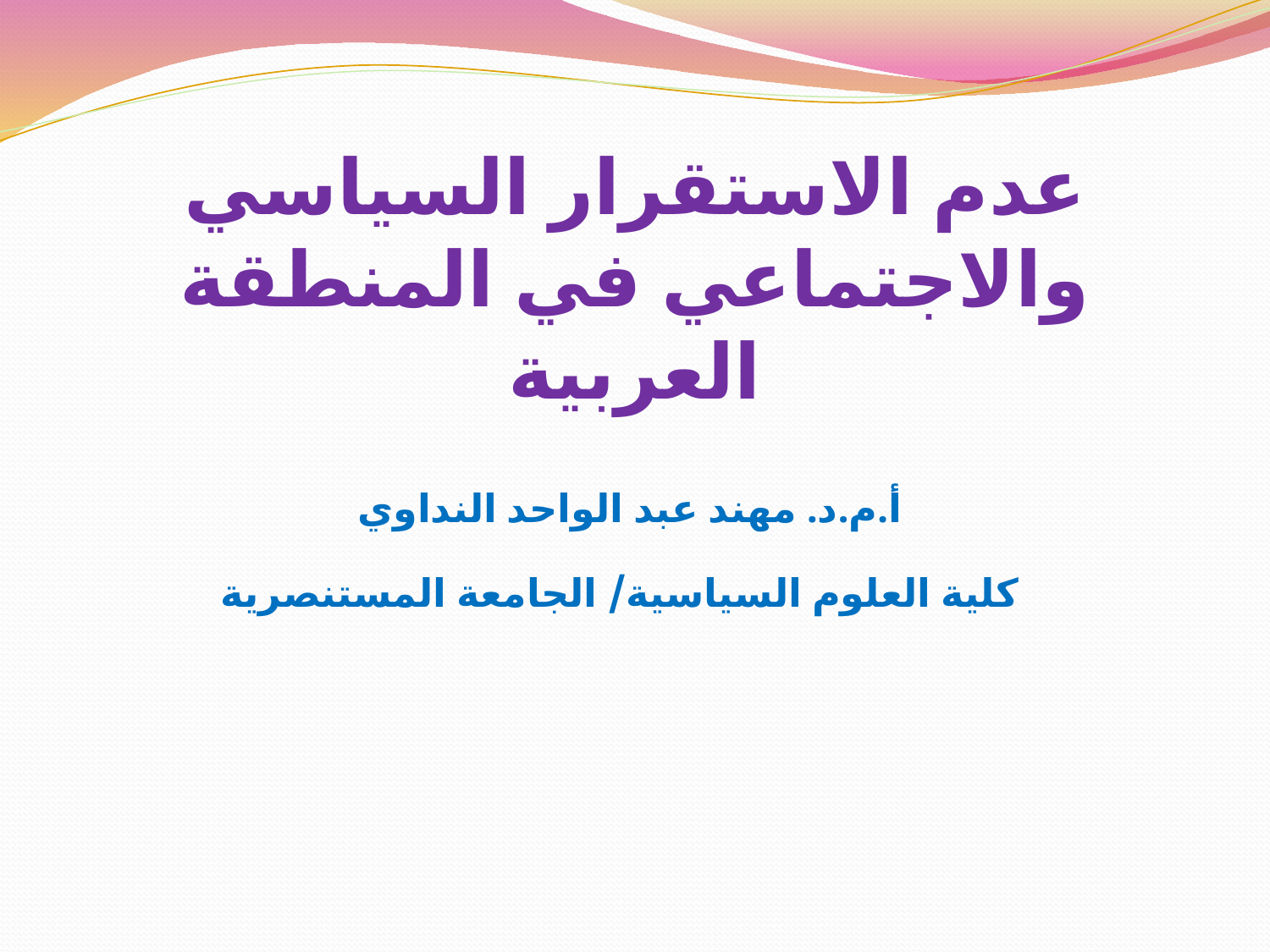

# عدم الاستقرار السياسي والاجتماعي في المنطقة العربية أ.م.د. مهند عبد الواحد النداوي كلية العلوم السياسية/ الجامعة المستنصرية